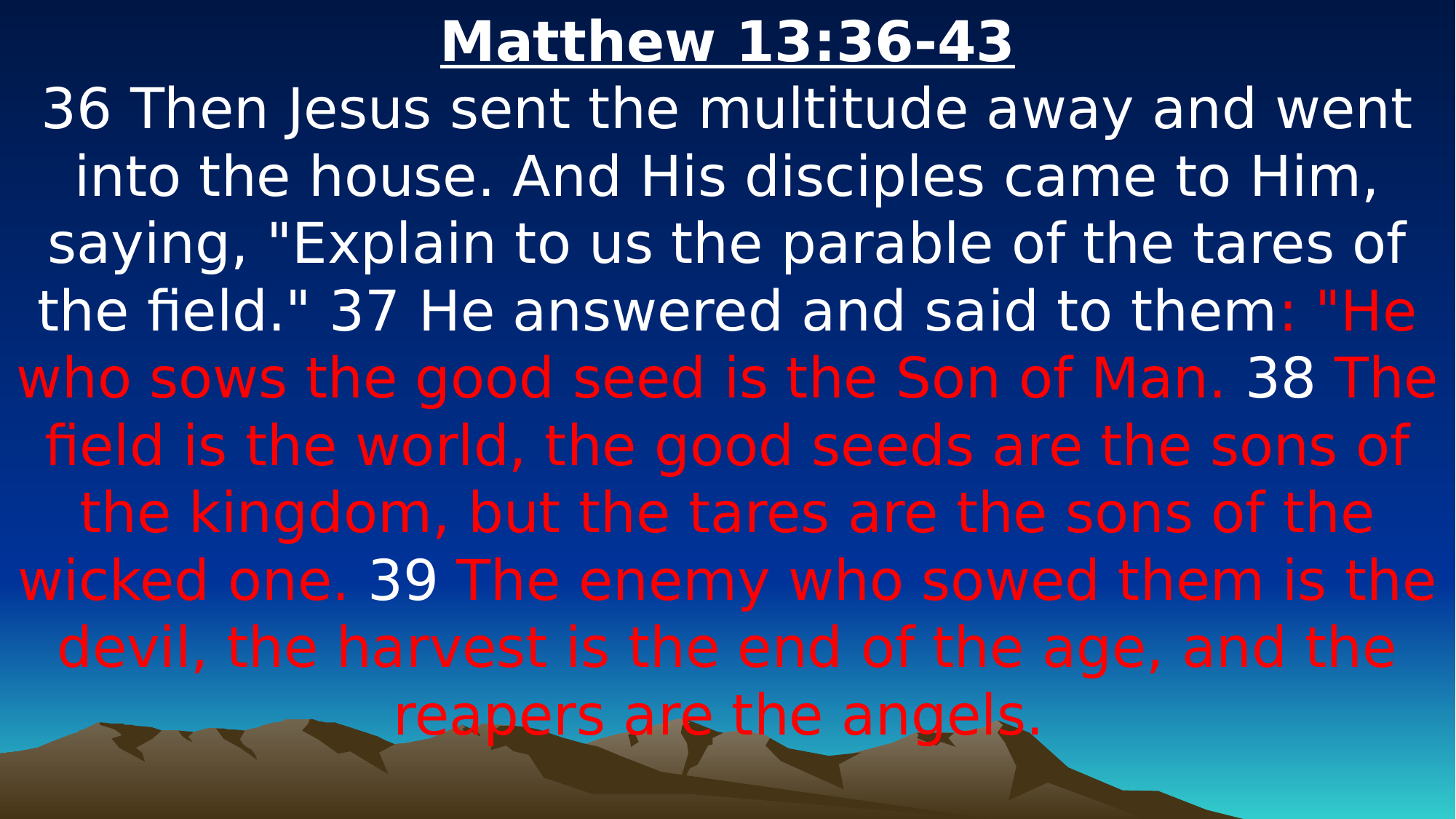

Matthew 13:36-43
36 Then Jesus sent the multitude away and went into the house. And His disciples came to Him, saying, "Explain to us the parable of the tares of the field." 37 He answered and said to them: "He who sows the good seed is the Son of Man. 38 The field is the world, the good seeds are the sons of the kingdom, but the tares are the sons of the wicked one. 39 The enemy who sowed them is the devil, the harvest is the end of the age, and the reapers are the angels.